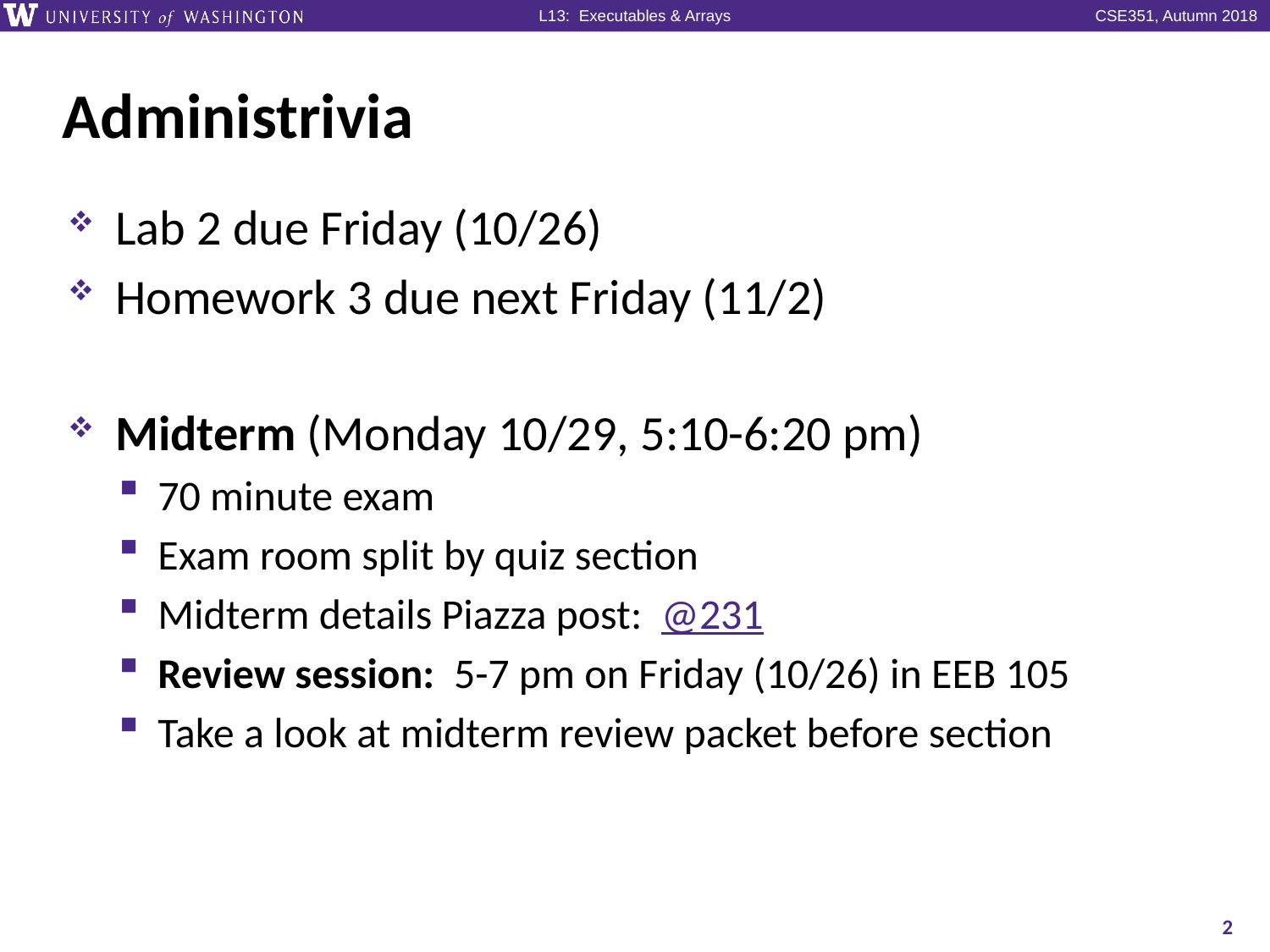

# Administrivia
Lab 2 due Friday (10/26)
Homework 3 due next Friday (11/2)

Midterm (Monday 10/29, 5:10-6:20 pm)
70 minute exam
Exam room split by quiz section
Midterm details Piazza post:  @231
Review session:  5-7 pm on Friday (10/26) in EEB 105
Take a look at midterm review packet before section
2